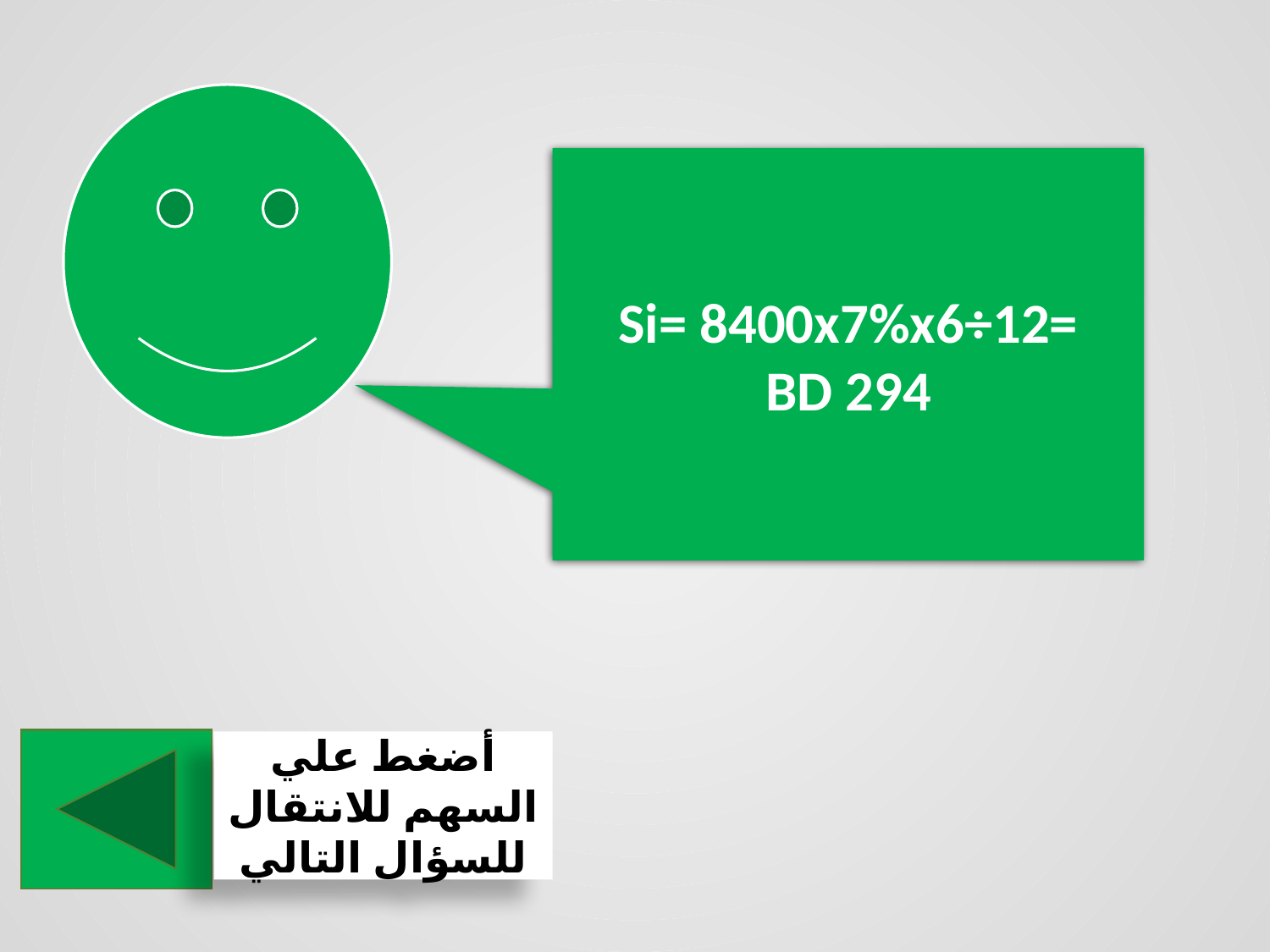

Si= 8400x7%x6÷12=
BD 294

أضغط علي السهم للانتقال للسؤال التالي